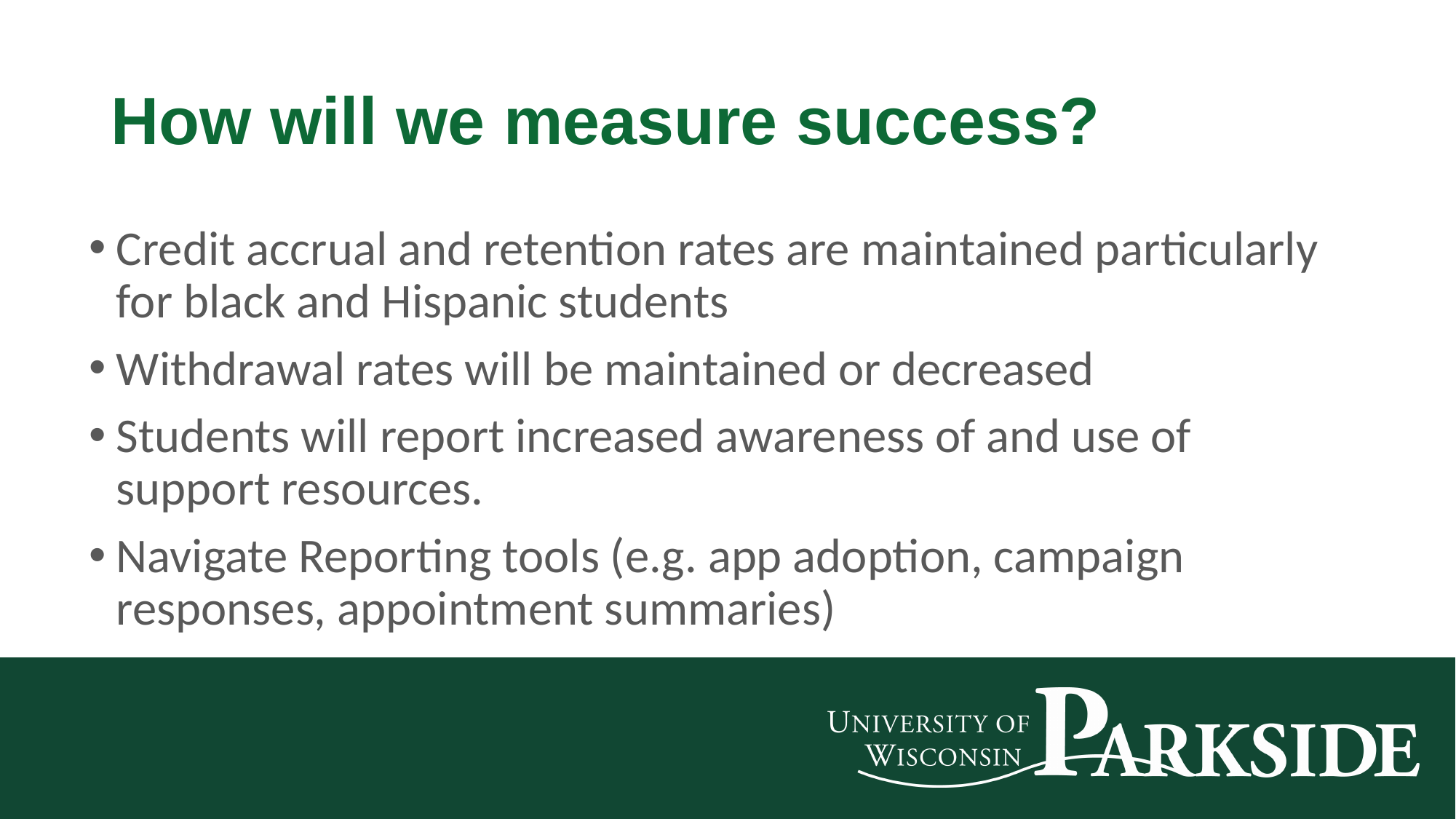

# How will we measure success?
Credit accrual and retention rates are maintained particularly for black and Hispanic students
Withdrawal rates will be maintained or decreased
Students will report increased awareness of and use of support resources.
Navigate Reporting tools (e.g. app adoption, campaign responses, appointment summaries)